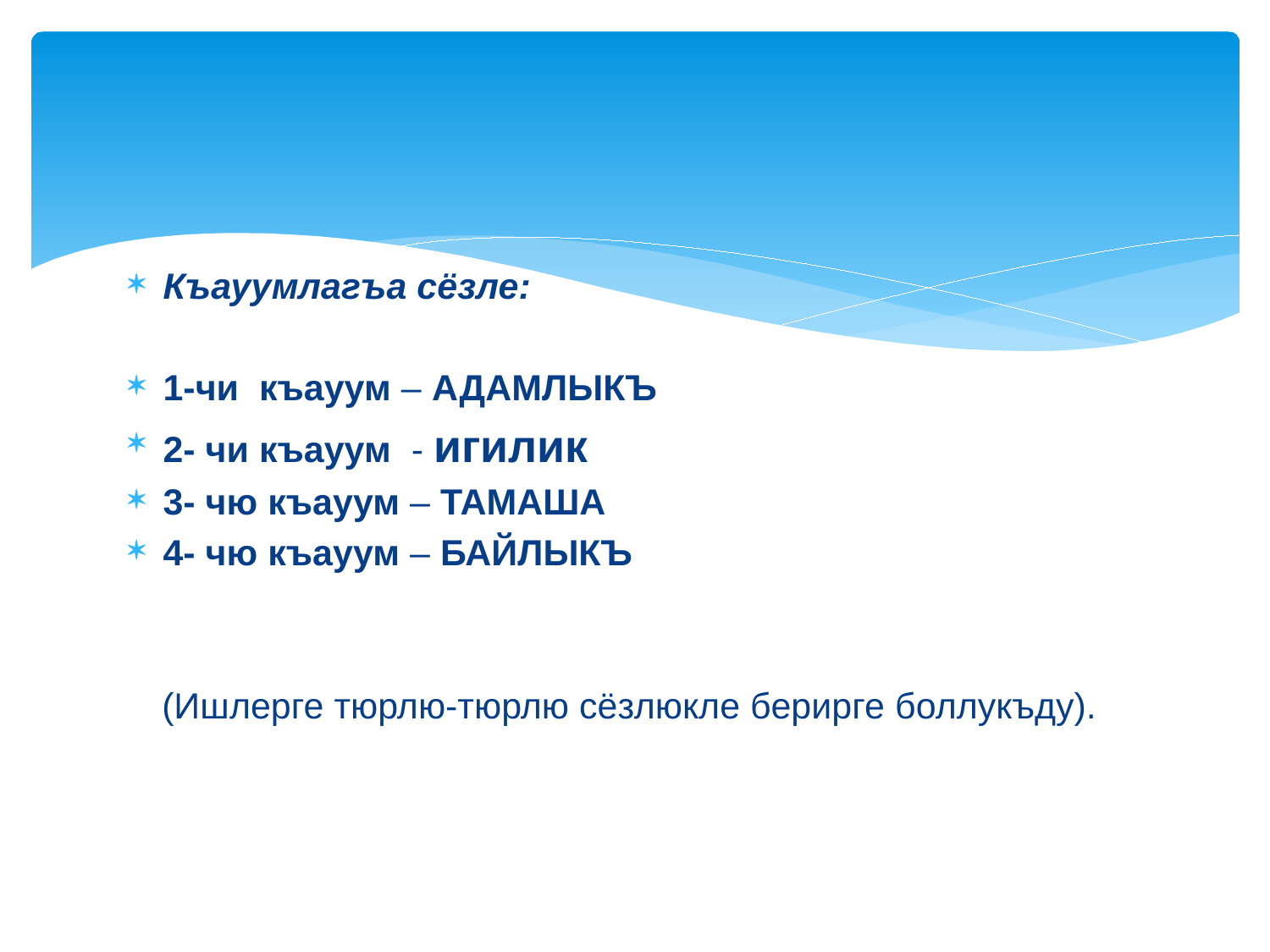

Къауумлагъа сёзле:

1-чи  къауум – адамлыкъ
2- чи къауум  - игилик
3- чю къауум – тамаша
4- чю къауум – байлыкъ

(Ишлерге тюрлю-тюрлю сёзлюкле берирге боллукъду).